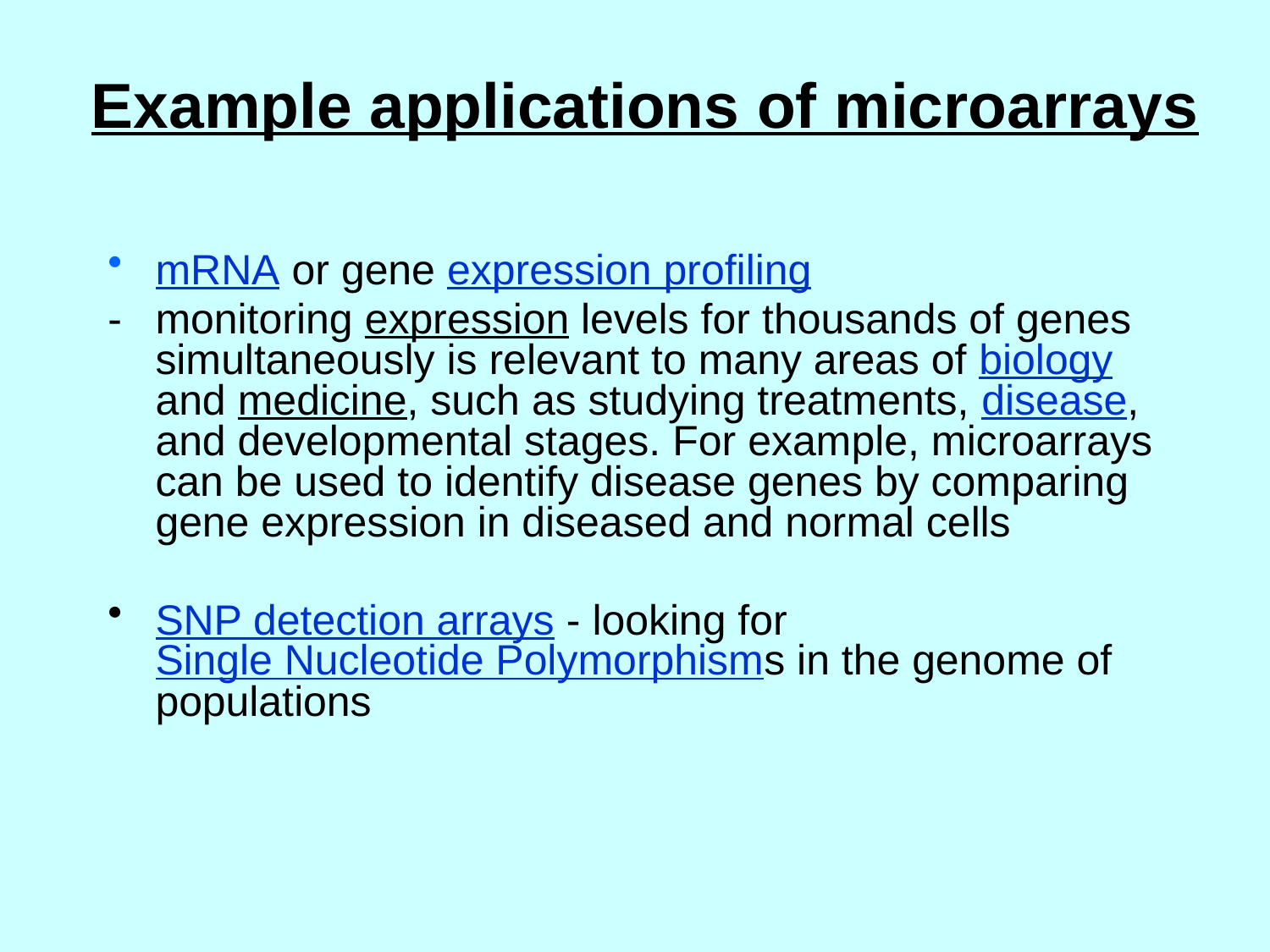

# Example applications of microarrays
mRNA or gene expression profiling
-	monitoring expression levels for thousands of genes simultaneously is relevant to many areas of biology and medicine, such as studying treatments, disease, and developmental stages. For example, microarrays can be used to identify disease genes by comparing gene expression in diseased and normal cells

SNP detection arrays - looking for Single Nucleotide Polymorphisms in the genome of populations